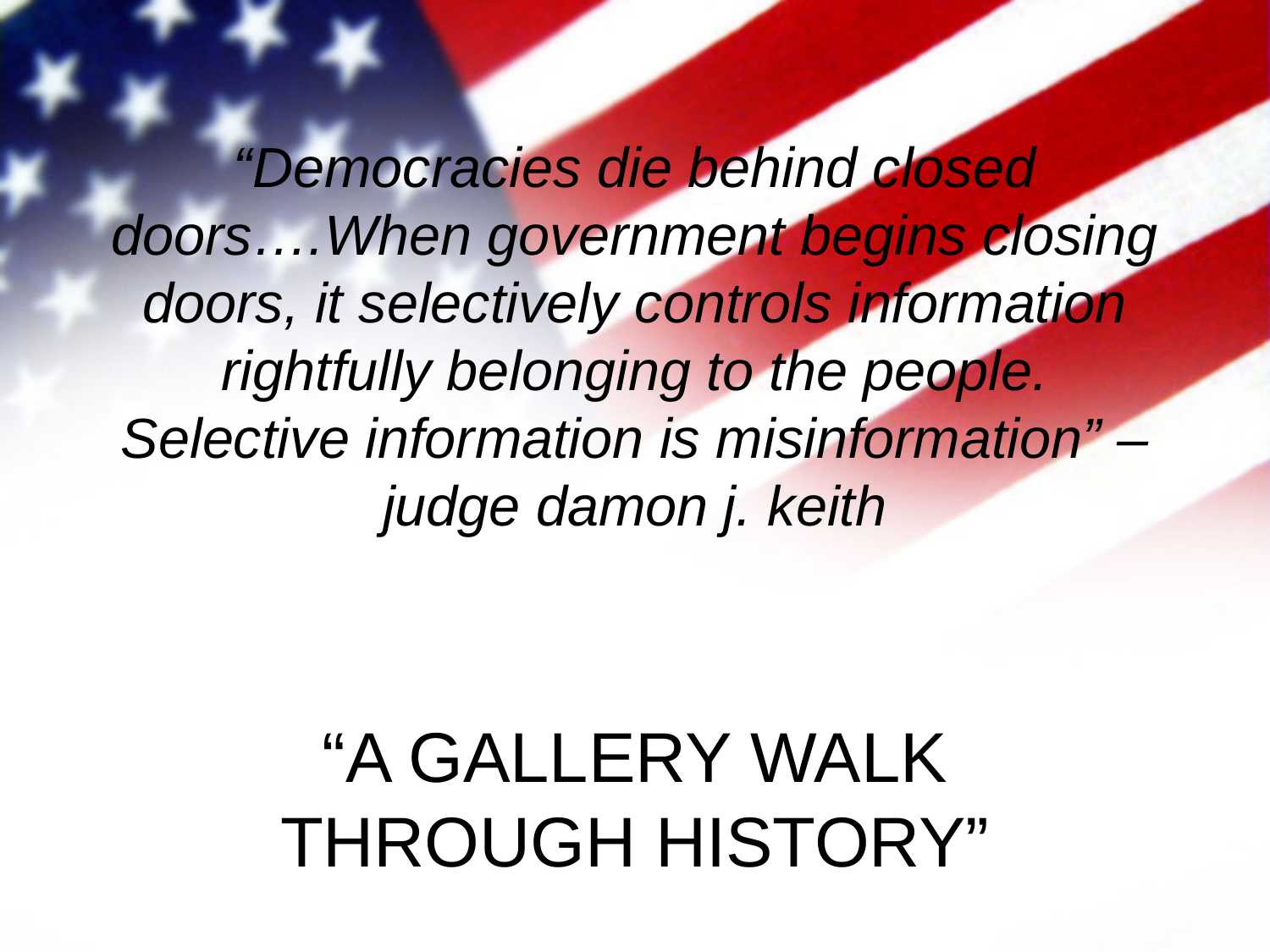

# “Democracies die behind closed doors….When government begins closing doors, it selectively controls information rightfully belonging to the people. Selective information is misinformation” – judge damon j. keith

“A GALLERY WALK THROUGH HISTORY”